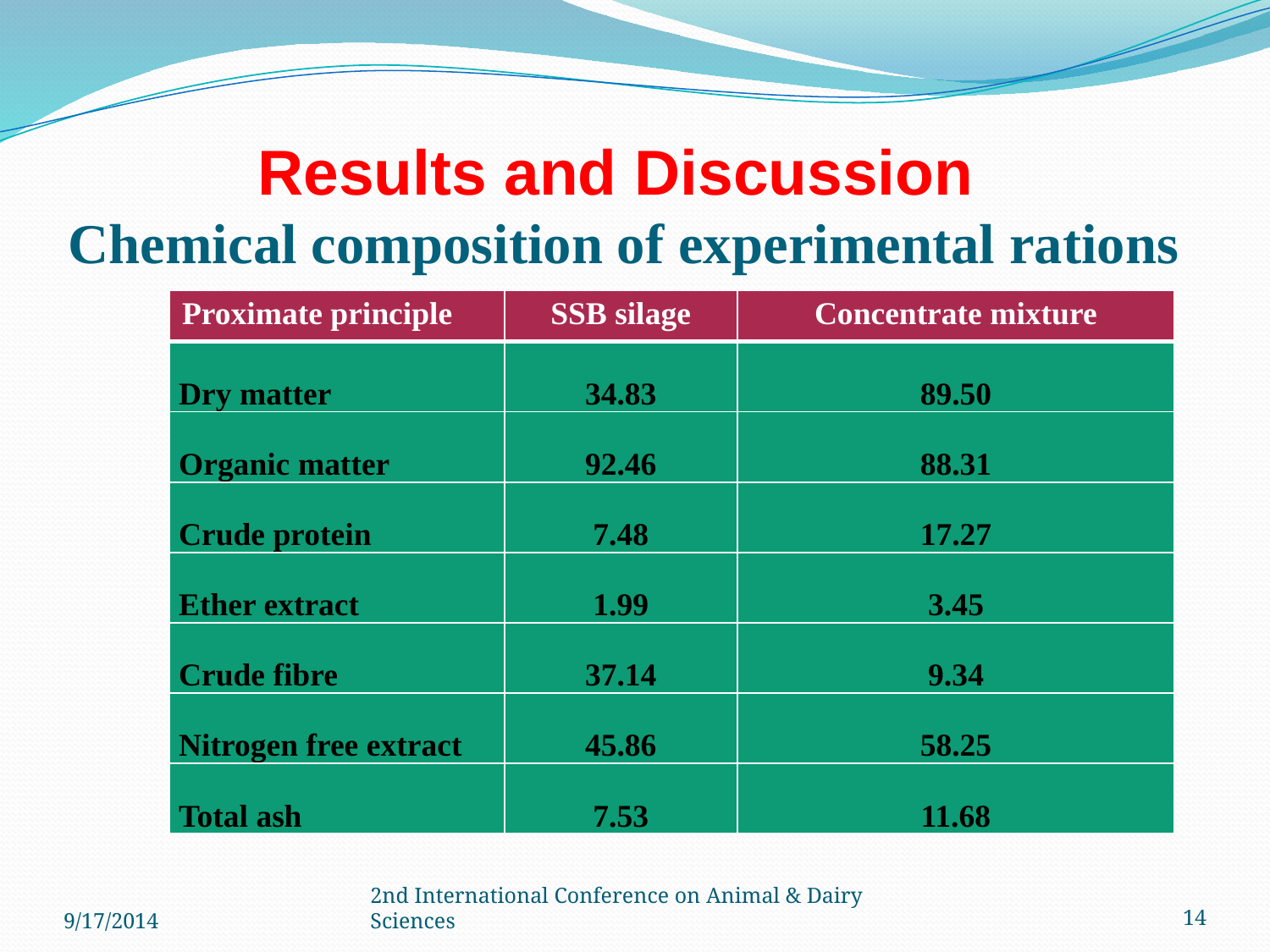

# Results and Discussion Chemical composition of experimental rations
| Proximate principle | SSB silage | Concentrate mixture |
| --- | --- | --- |
| Dry matter | 34.83 | 89.50 |
| Organic matter | 92.46 | 88.31 |
| Crude protein | 7.48 | 17.27 |
| Ether extract | 1.99 | 3.45 |
| Crude fibre | 37.14 | 9.34 |
| Nitrogen free extract | 45.86 | 58.25 |
| Total ash | 7.53 | 11.68 |
9/17/2014
2nd International Conference on Animal & Dairy Sciences
14